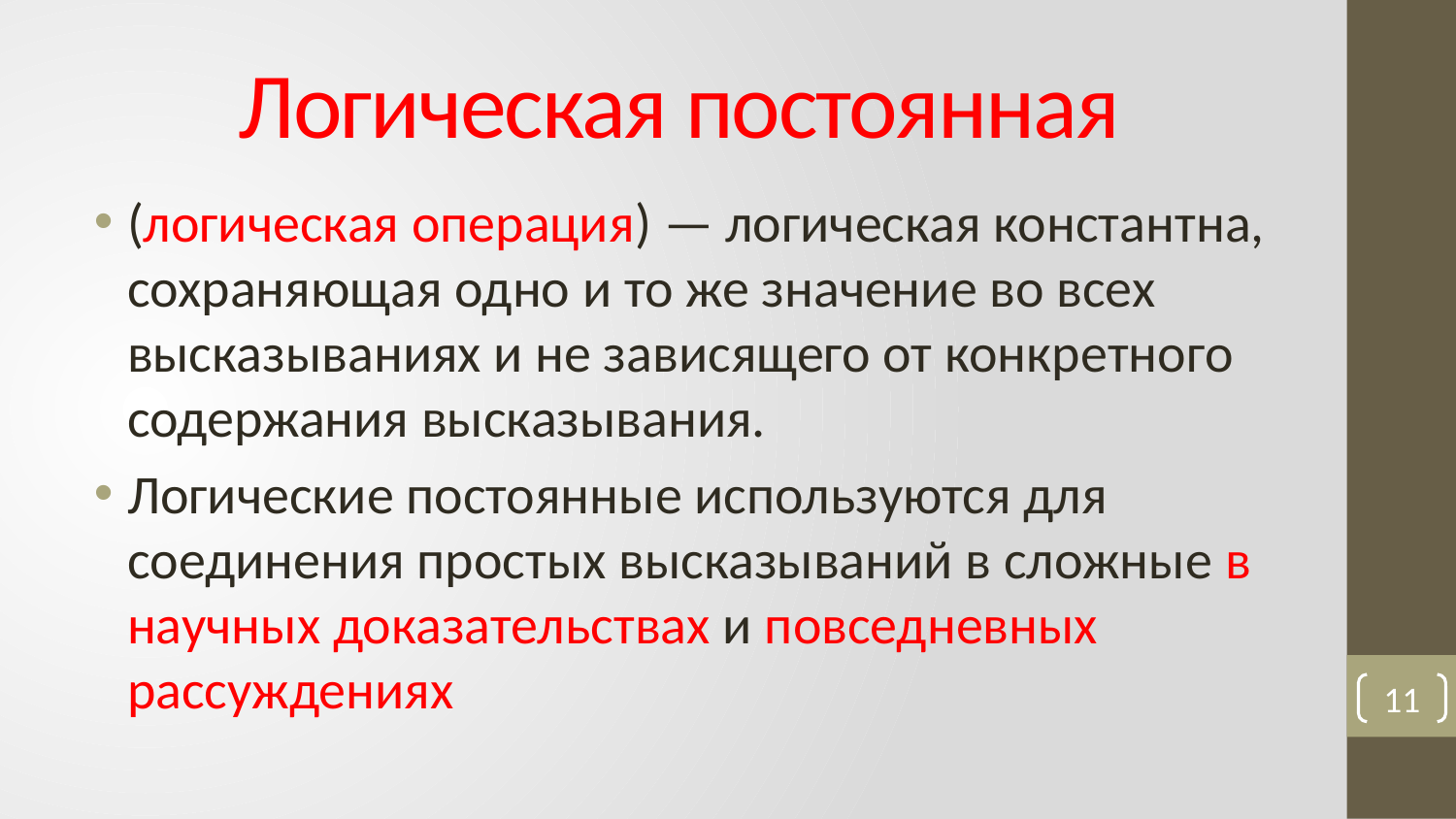

# Логическая постоянная
(логическая операция) — логическая константна, сохраняющая одно и то же значение во всех высказываниях и не зависящего от конкретного содержания высказывания.
Логические постоянные используются для соединения простых высказываний в сложные в научных доказательствах и повседневных рассуждениях
11